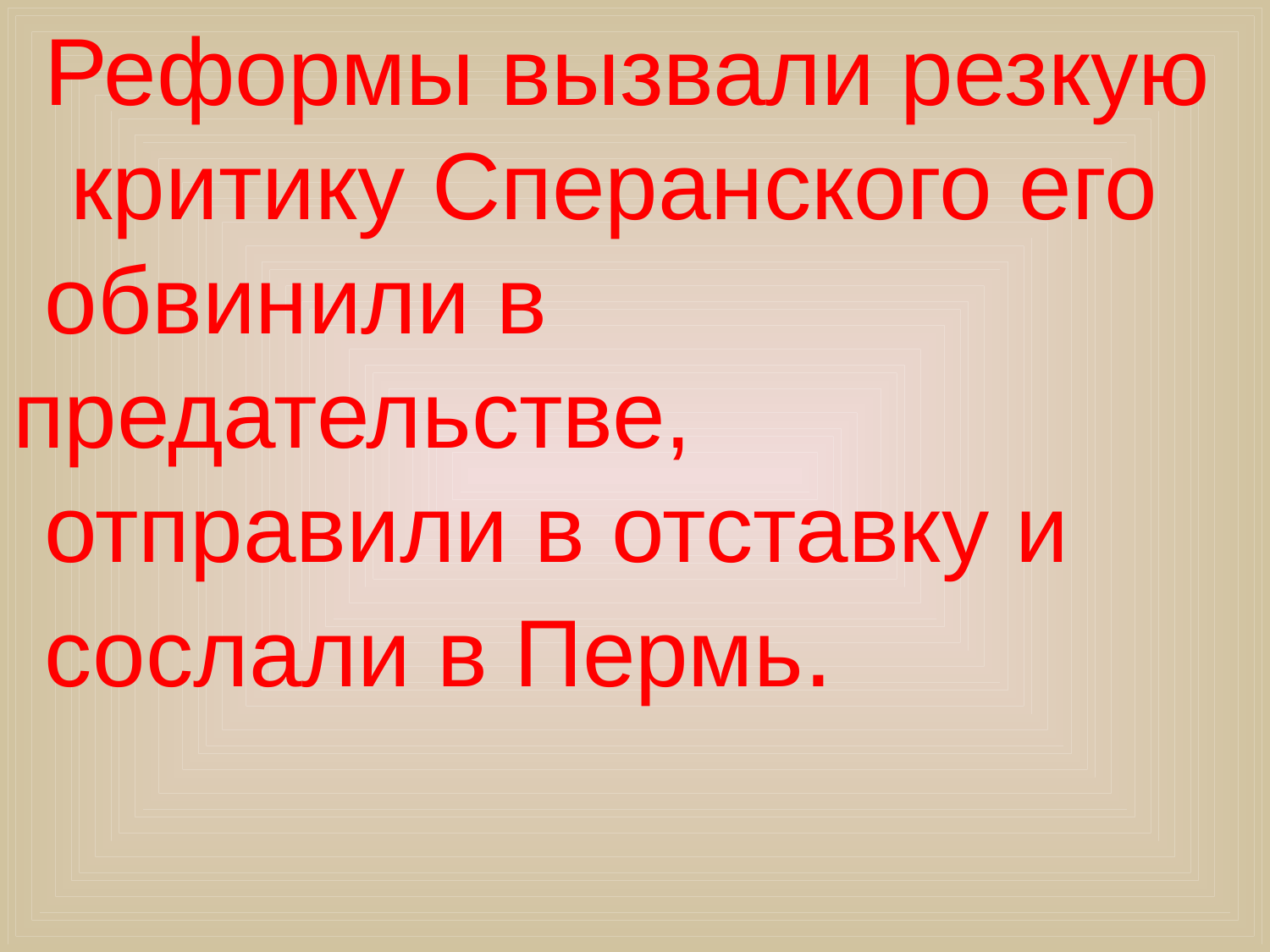

Реформы вызвали резкую
 критику Сперанского его
обвинили в предательстве,
отправили в отставку и
сослали в Пермь.